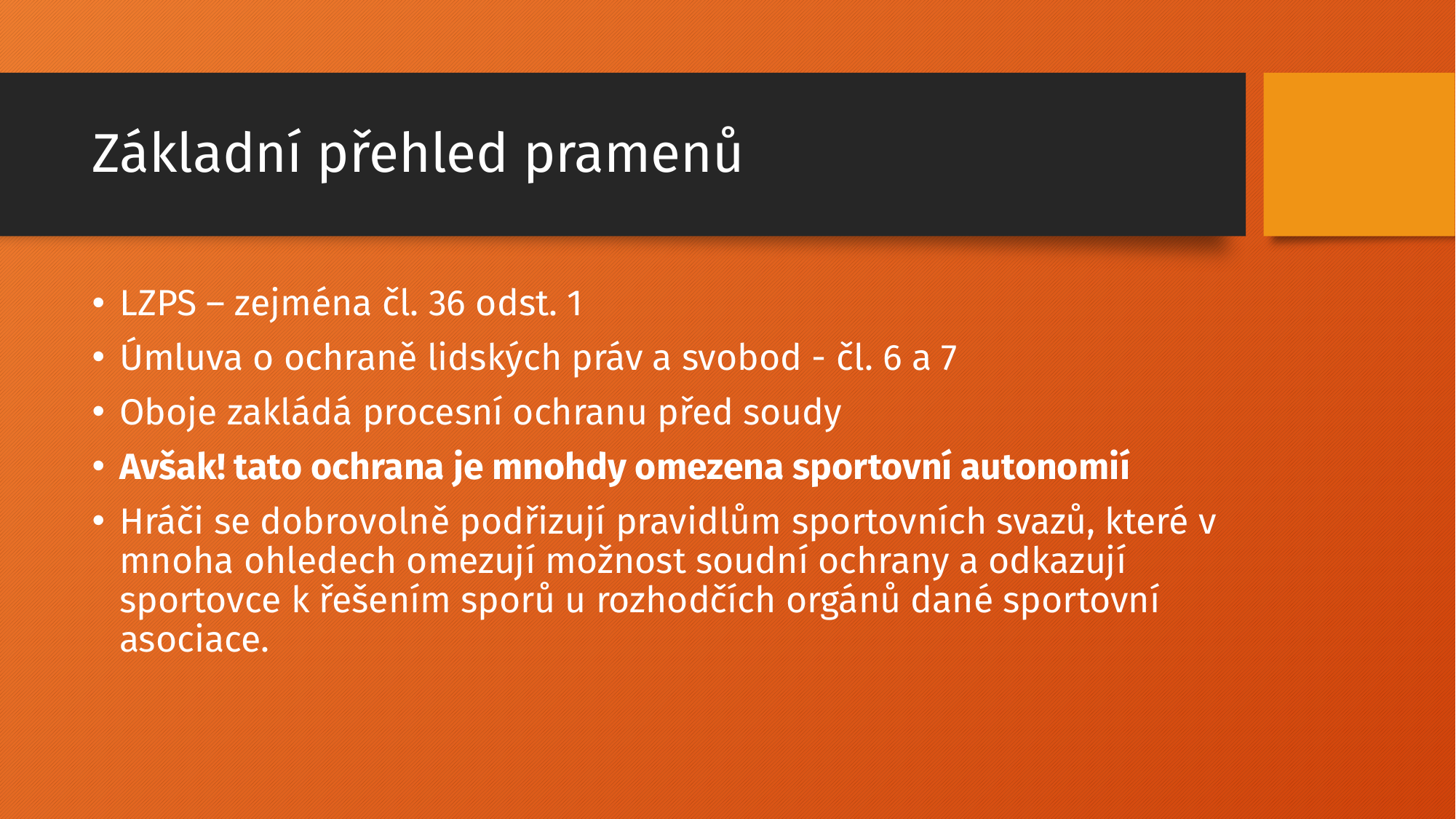

# Základní přehled pramenů
LZPS – zejména čl. 36 odst. 1
Úmluva o ochraně lidských práv a svobod - čl. 6 a 7
Oboje zakládá procesní ochranu před soudy
Avšak! tato ochrana je mnohdy omezena sportovní autonomií
Hráči se dobrovolně podřizují pravidlům sportovních svazů, které v mnoha ohledech omezují možnost soudní ochrany a odkazují sportovce k řešením sporů u rozhodčích orgánů dané sportovní asociace.